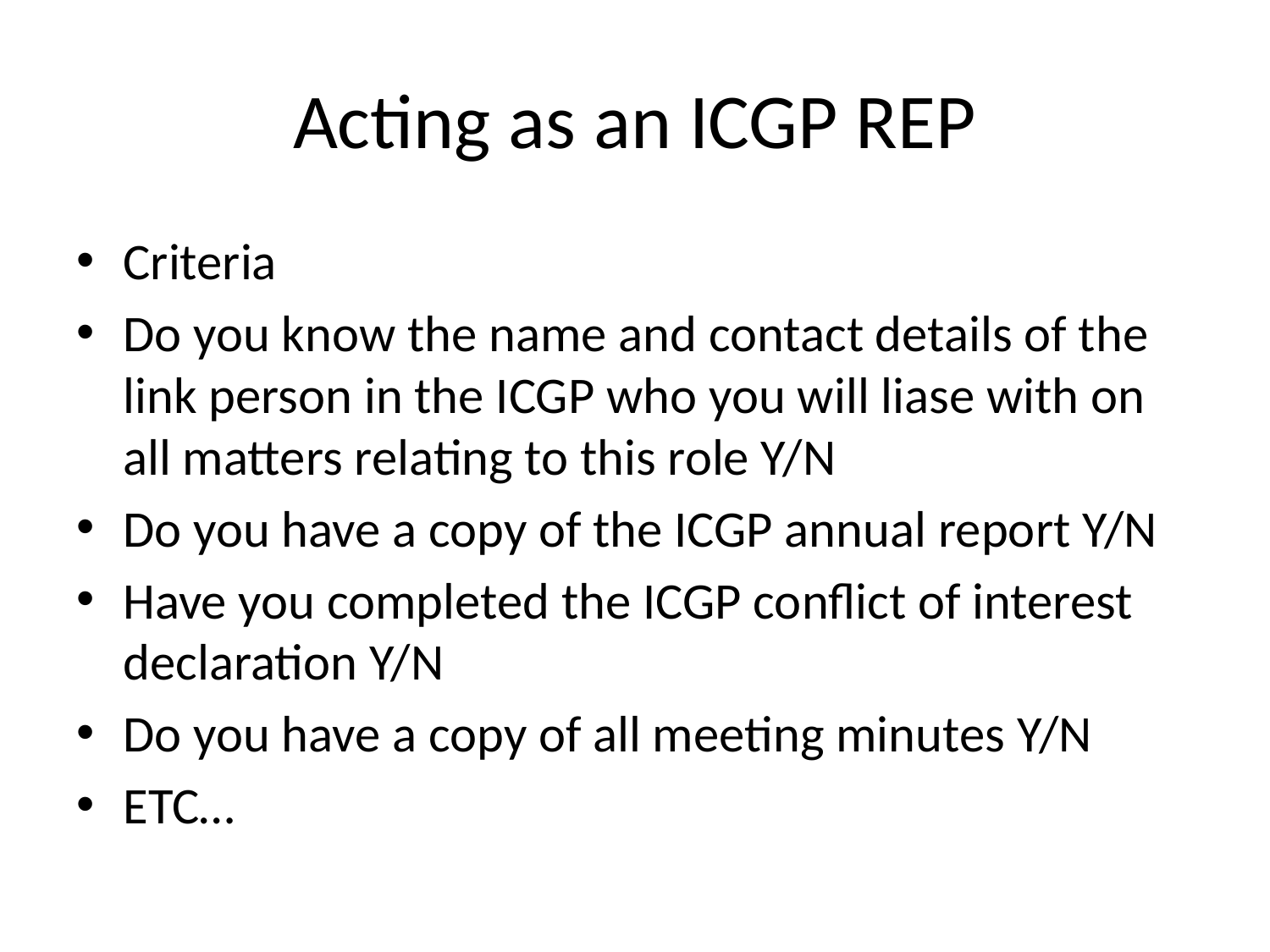

# Acting as an ICGP REP
Criteria
Do you know the name and contact details of the link person in the ICGP who you will liase with on all matters relating to this role Y/N
Do you have a copy of the ICGP annual report Y/N
Have you completed the ICGP conflict of interest declaration Y/N
Do you have a copy of all meeting minutes Y/N
ETC…